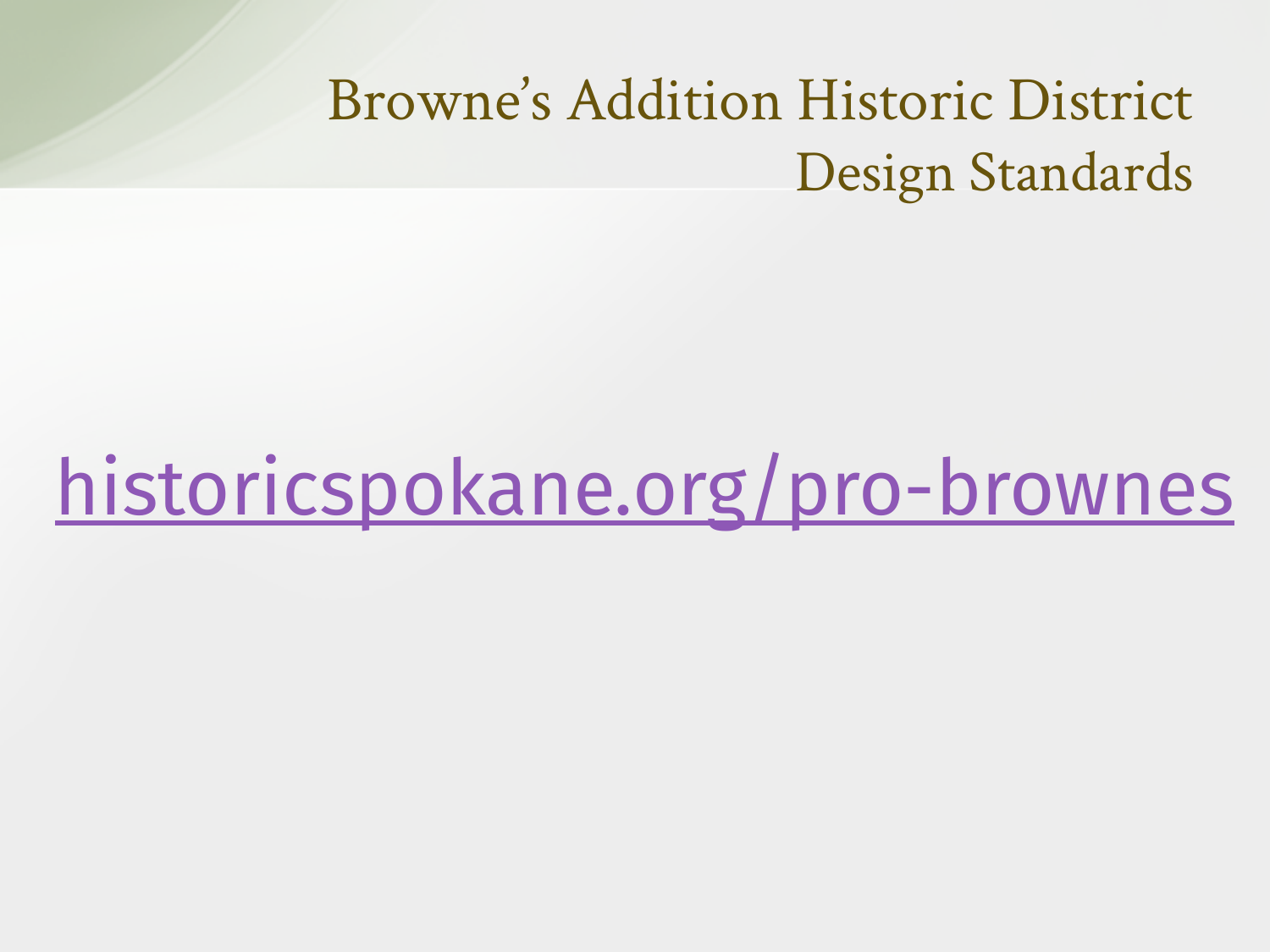

# Browne’s Addition Historic District Design Standards
historicspokane.org/pro-brownes